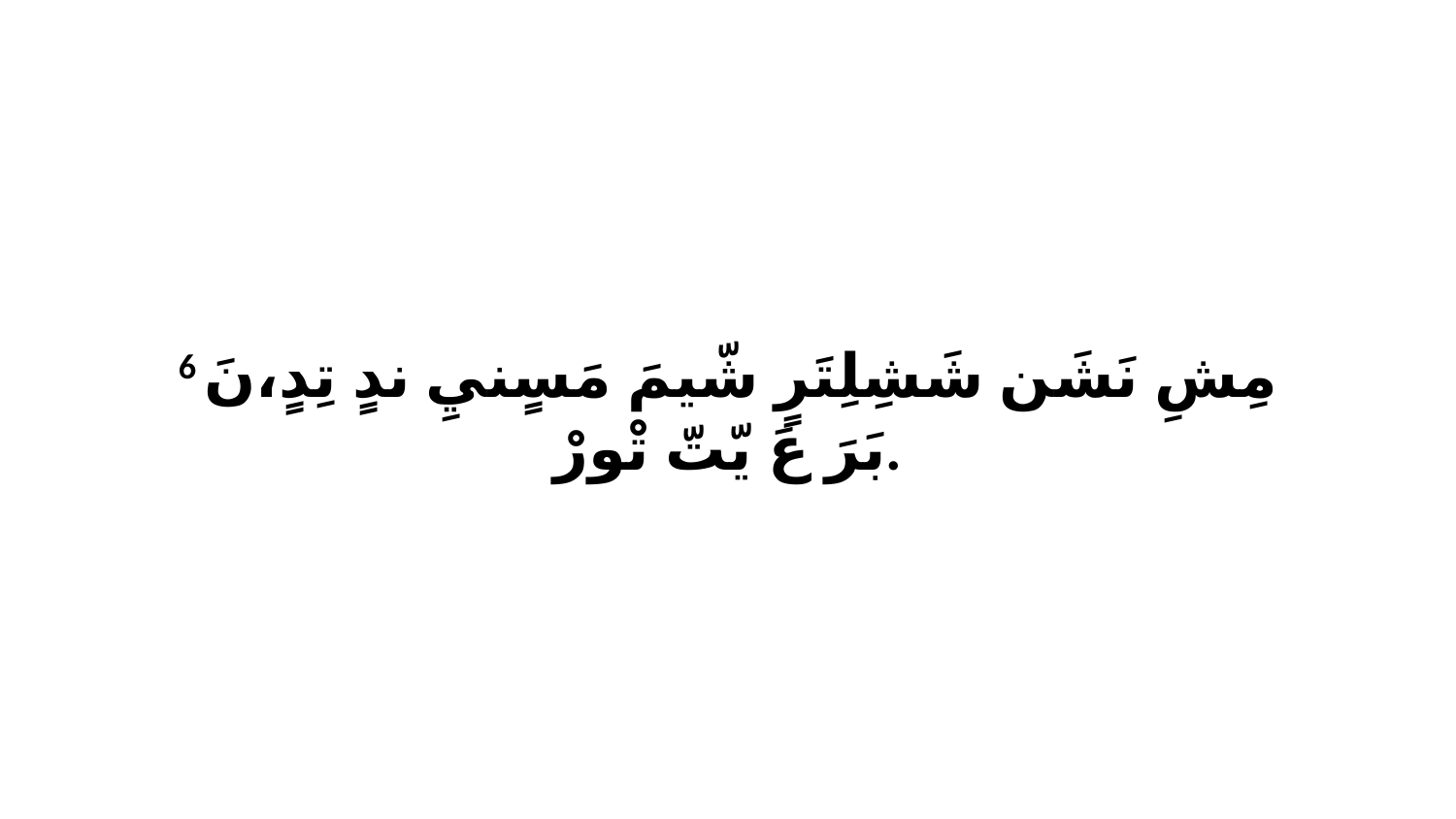

6 مِشِ نَشَن شَشِلِتَرٍ شّيمَ مَسٍنيِ ندٍ تِدٍ،نَ بَرَ عَ يّتّ تْورْ.